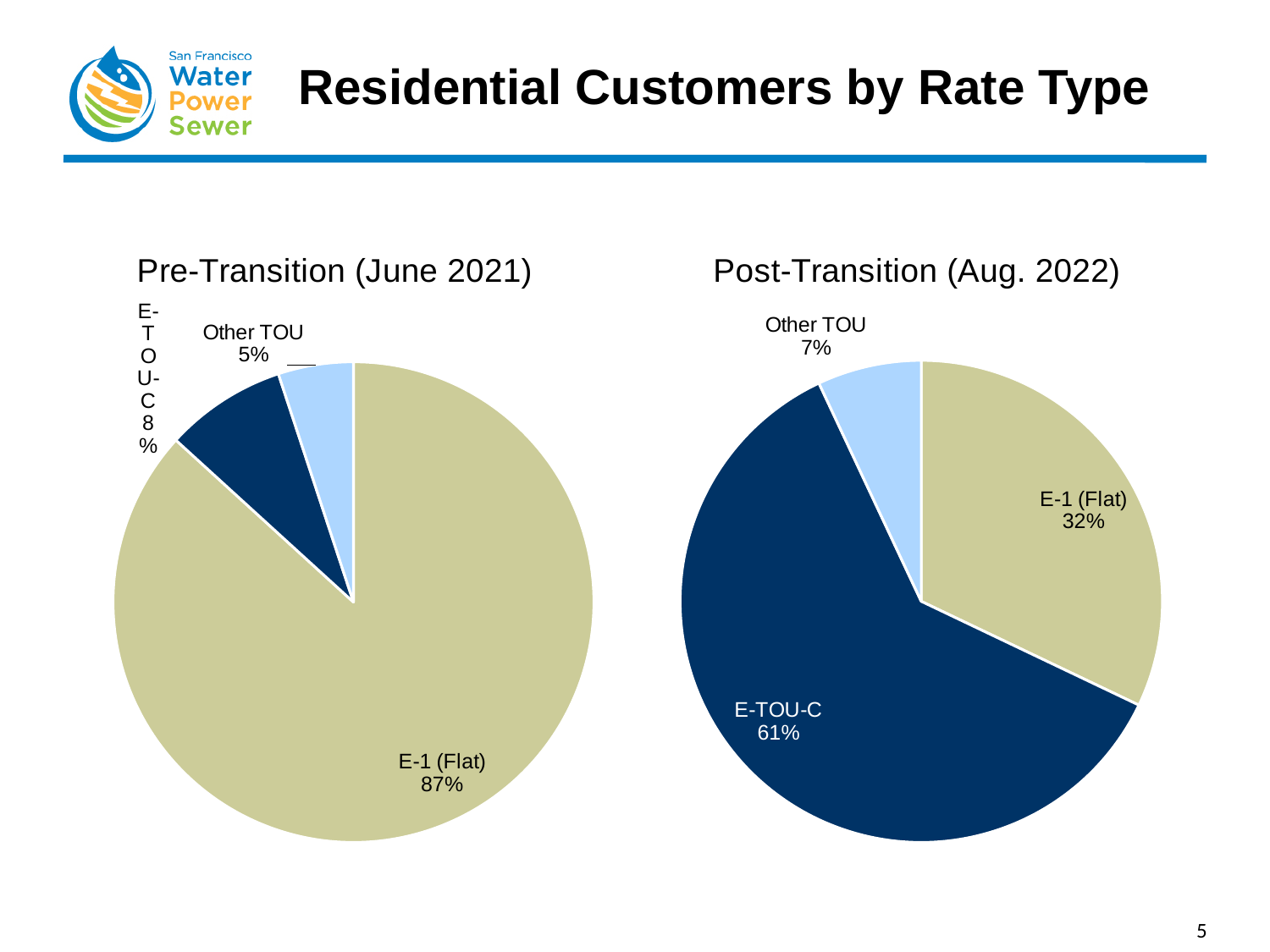

# Residential Customers by Rate Type

### Chart: Pre-Transition (June 2021)

| Category | Pre-Transition |
|---|---|
| E-1 (Flat) | 304561.0 |
| E-TOU-C | 28677.0 |
| Other TOU | 17747.0 |

### Chart: Post-Transition (Aug. 2022)

| Category | Post-Transition |
|---|---|
| E-1 (Flat) | 113069.0 |
| E-TOU-C | 214737.0 |
| Other TOU | 24589.0 |
5